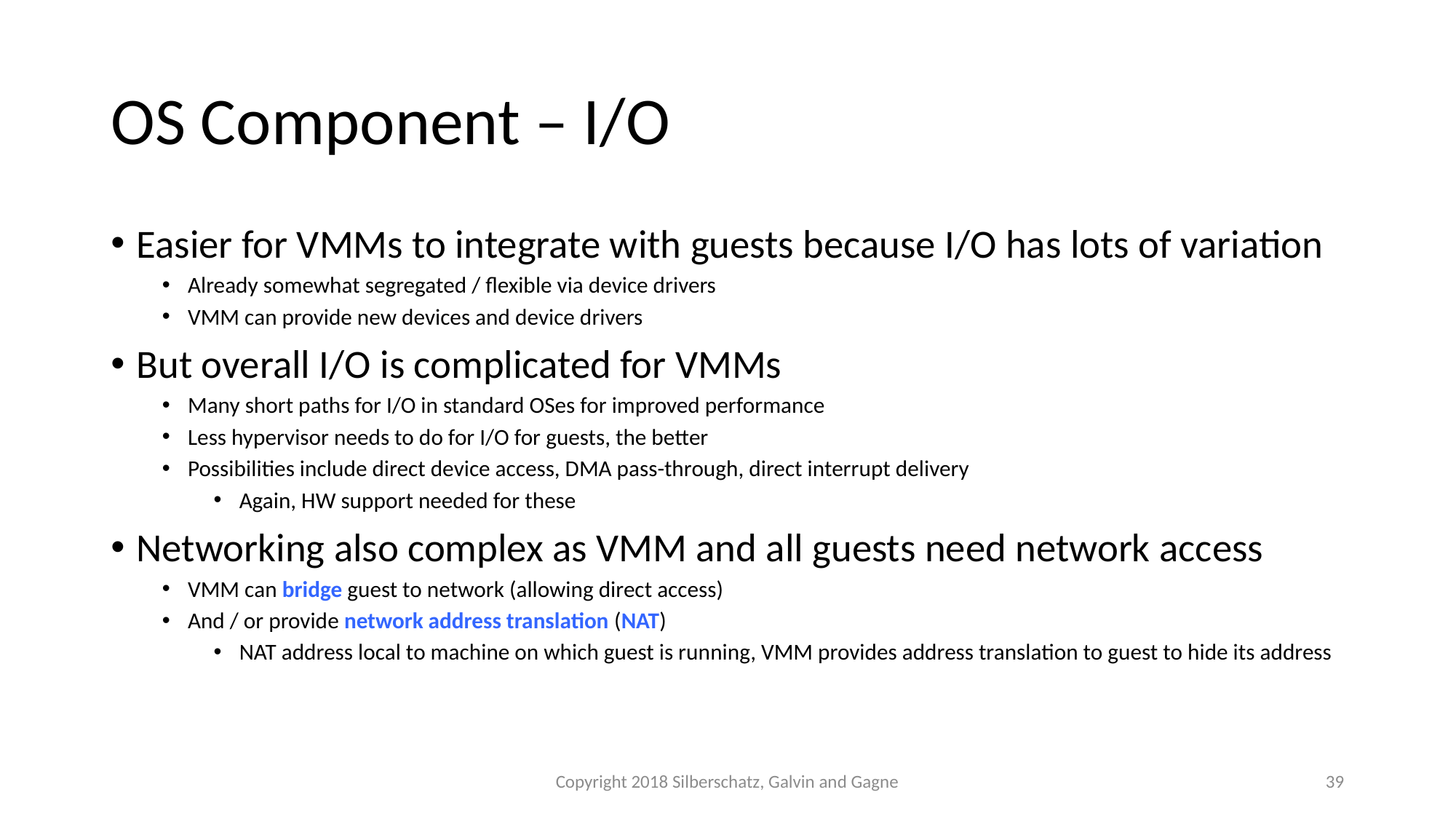

# OS Component – I/O
Easier for VMMs to integrate with guests because I/O has lots of variation
Already somewhat segregated / flexible via device drivers
VMM can provide new devices and device drivers
But overall I/O is complicated for VMMs
Many short paths for I/O in standard OSes for improved performance
Less hypervisor needs to do for I/O for guests, the better
Possibilities include direct device access, DMA pass-through, direct interrupt delivery
Again, HW support needed for these
Networking also complex as VMM and all guests need network access
VMM can bridge guest to network (allowing direct access)
And / or provide network address translation (NAT)
NAT address local to machine on which guest is running, VMM provides address translation to guest to hide its address

Copyright 2018 Silberschatz, Galvin and Gagne
39